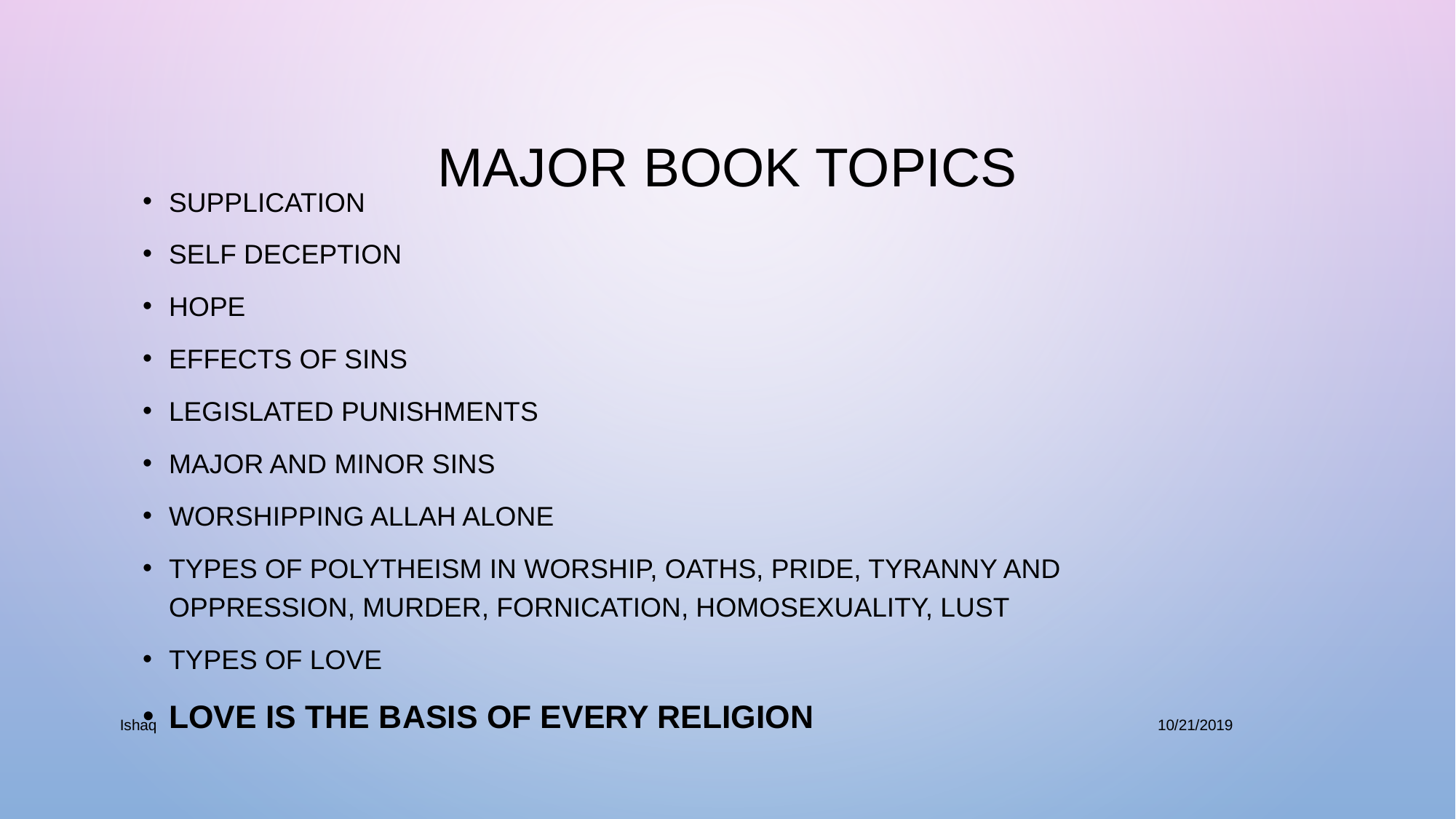

# Major BOOK Topics
Supplication
Self Deception
Hope
Effects of Sins
Legislated Punishments
Major and Minor Sins
Worshipping Allah Alone
Types of Polytheism in Worship, Oaths, Pride, Tyranny and Oppression, Murder, Fornication, Homosexuality, Lust
Types of Love
LOVE is the basis of every religion
Ishaq
10/21/2019